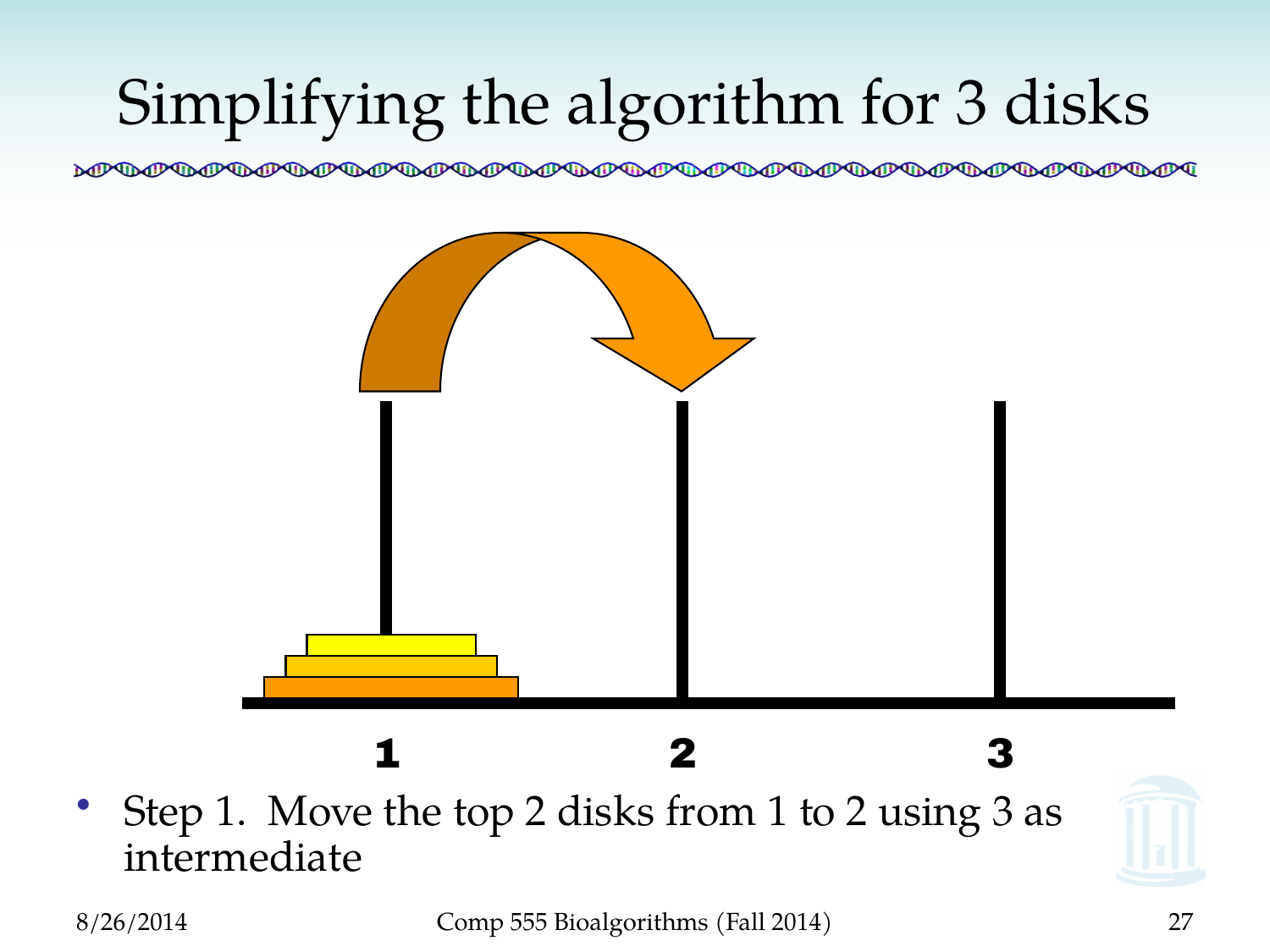

# Simplifying the algorithm for 3 disks

1
2
3
Step 1.  Move the top 2 disks from 1 to 2 using 3 as intermediate
8/26/2014
Comp 555 Bioalgorithms (Fall 2014)
27